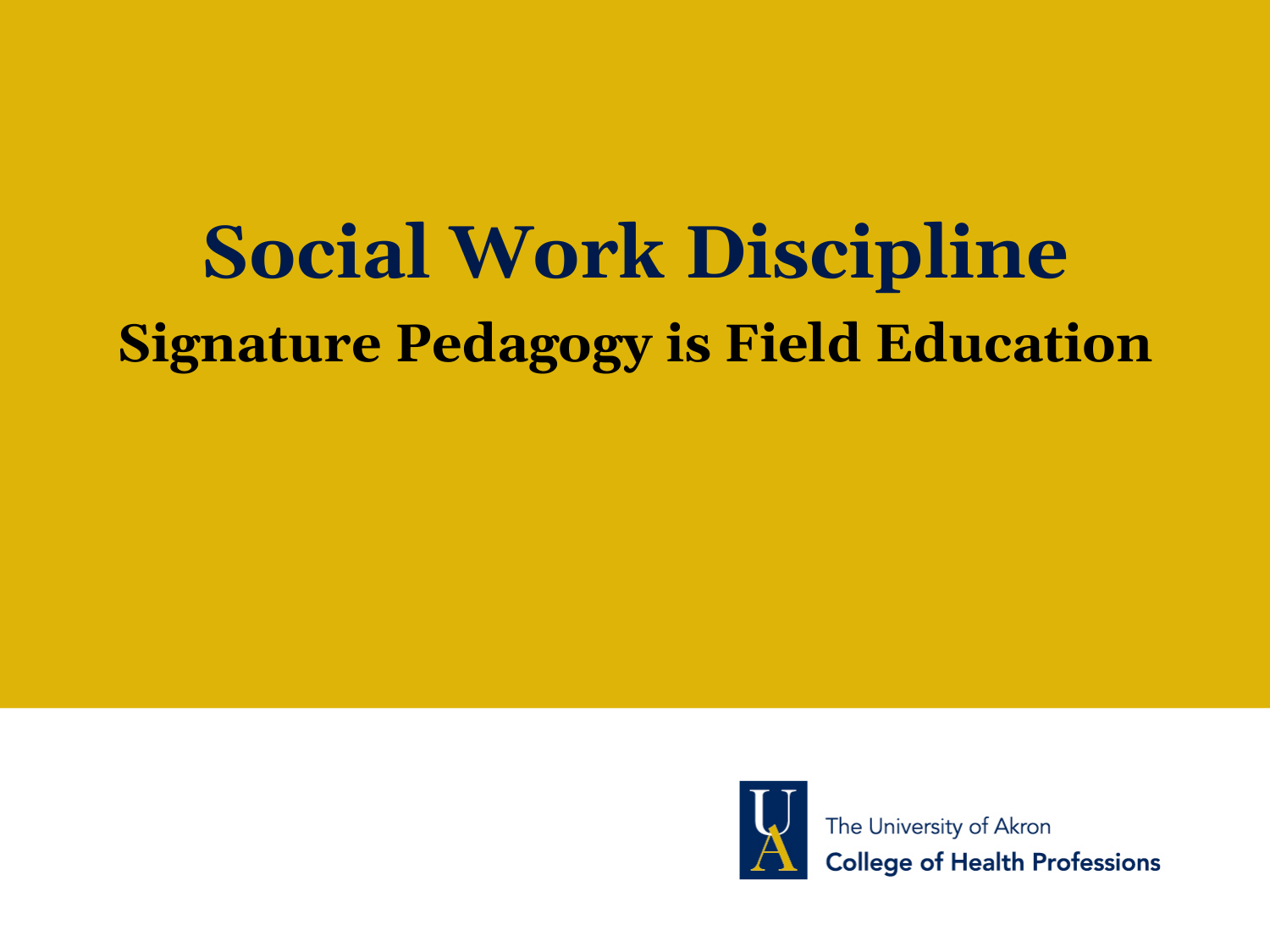

# Social Work Discipline
Signature Pedagogy is Field Education